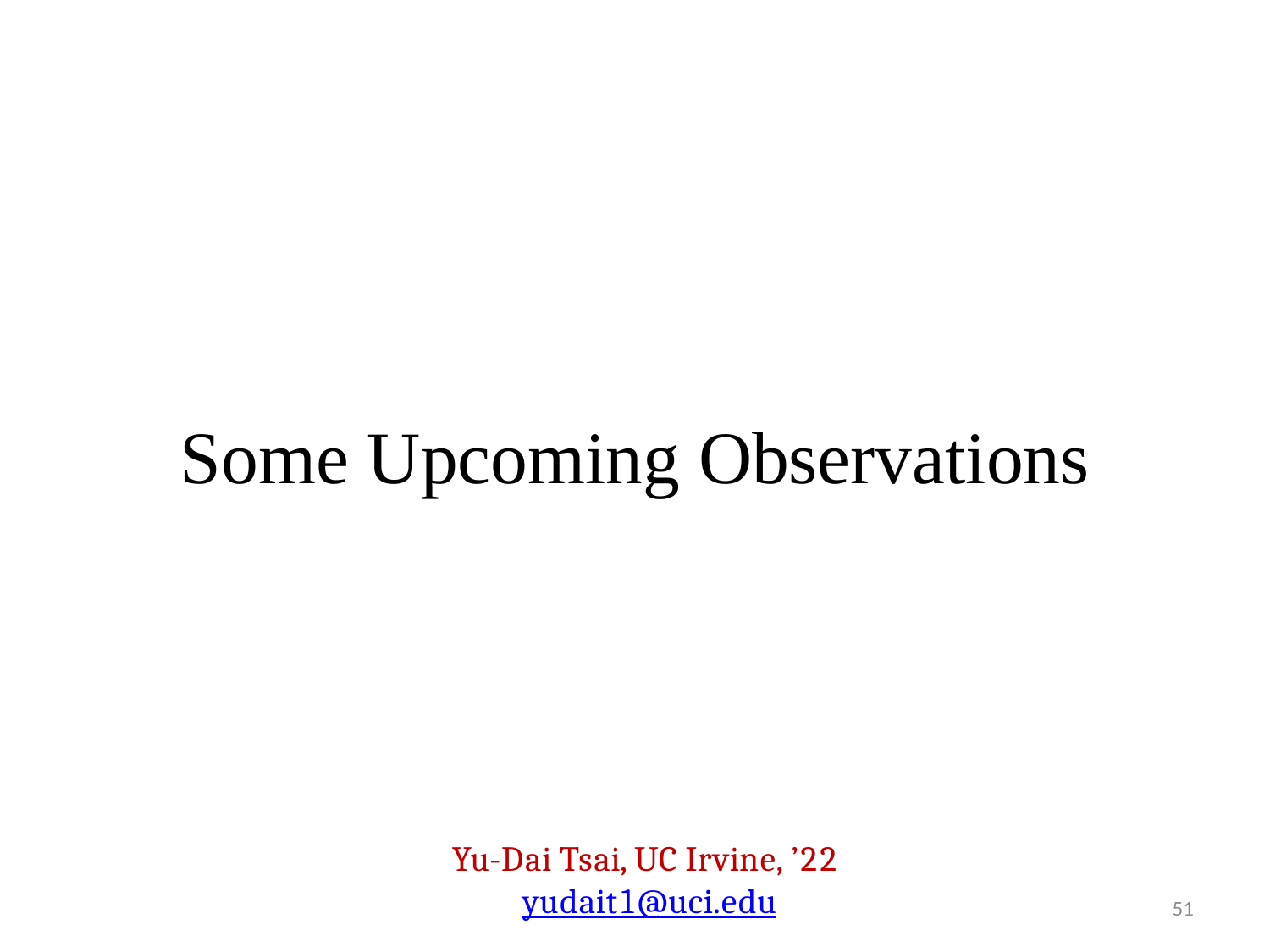

# Some Upcoming Observations

Yu-Dai Tsai, UC Irvine, ’22
yudait1@uci.edu
51